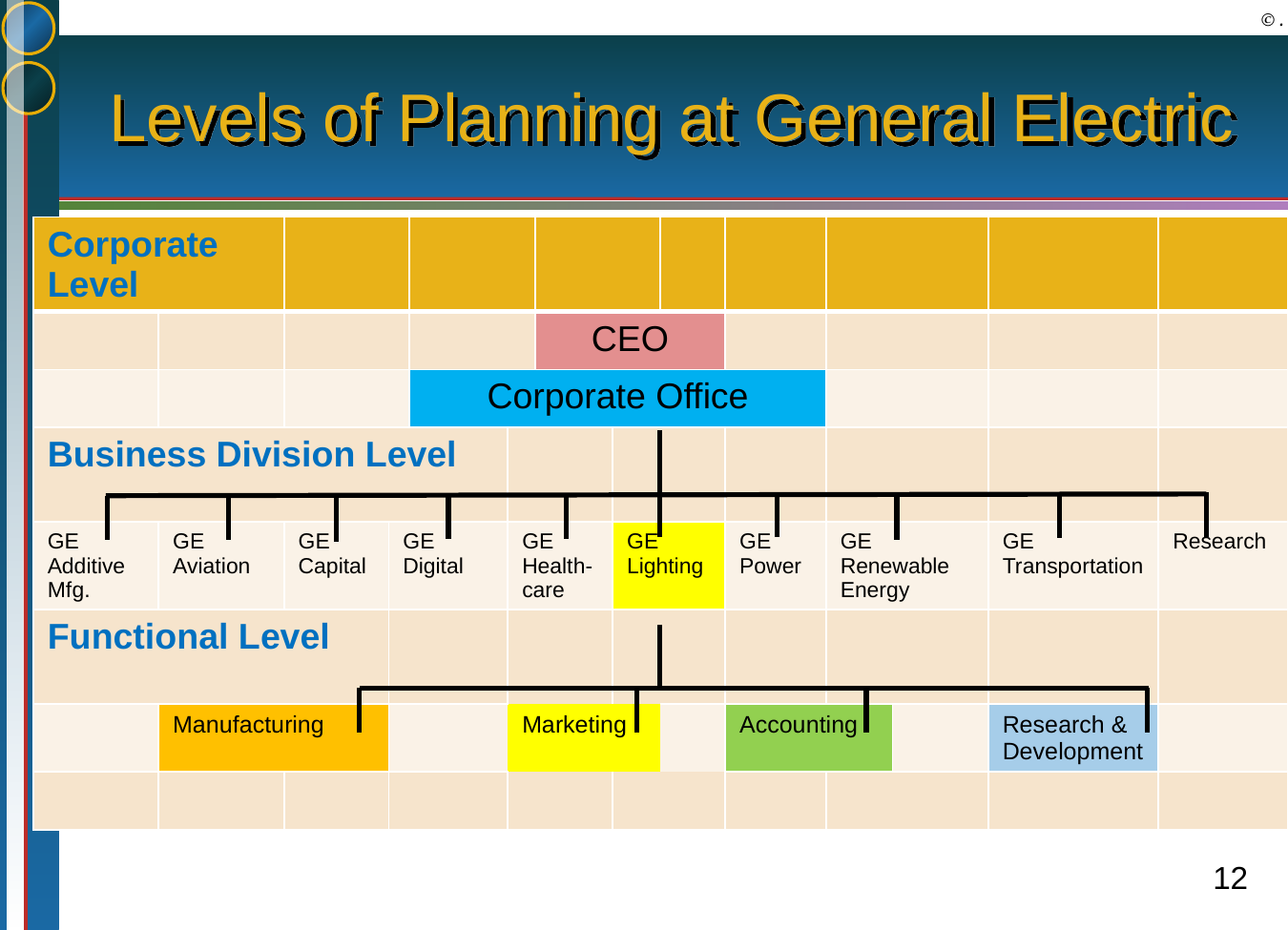

# Levels of Planning at General Electric
| Corporate Level |  |  |  |  |  |  |  |  |  |  |  |  |  |
| --- | --- | --- | --- | --- | --- | --- | --- | --- | --- | --- | --- | --- | --- |
|  |  |  |  |  |  | CEO |  |  |  |  |  |  |  |
|  |  |  |  | Corporate Office |  |  |  |  |  |  |  |  |  |
| Business Division Level |  |  |  |  |  |  |  |  |  |  |  |  |  |
| GE Additive Mfg. | GE Aviation | GE Capital | GE Digital |  | GE Health-care |  | GE Lighting |  | GE Power | GE Renewable Energy |  | GE Transportation | Research |
| Functional Level |  |  |  |  |  |  |  |  |  |  |  |  |  |
|  | Manufacturing |  |  |  | Marketing |  |  |  | Accounting |  |  | Research & Development |  |
|  |  |  |  |  |  |  |  |  |  |  |  |  |  |